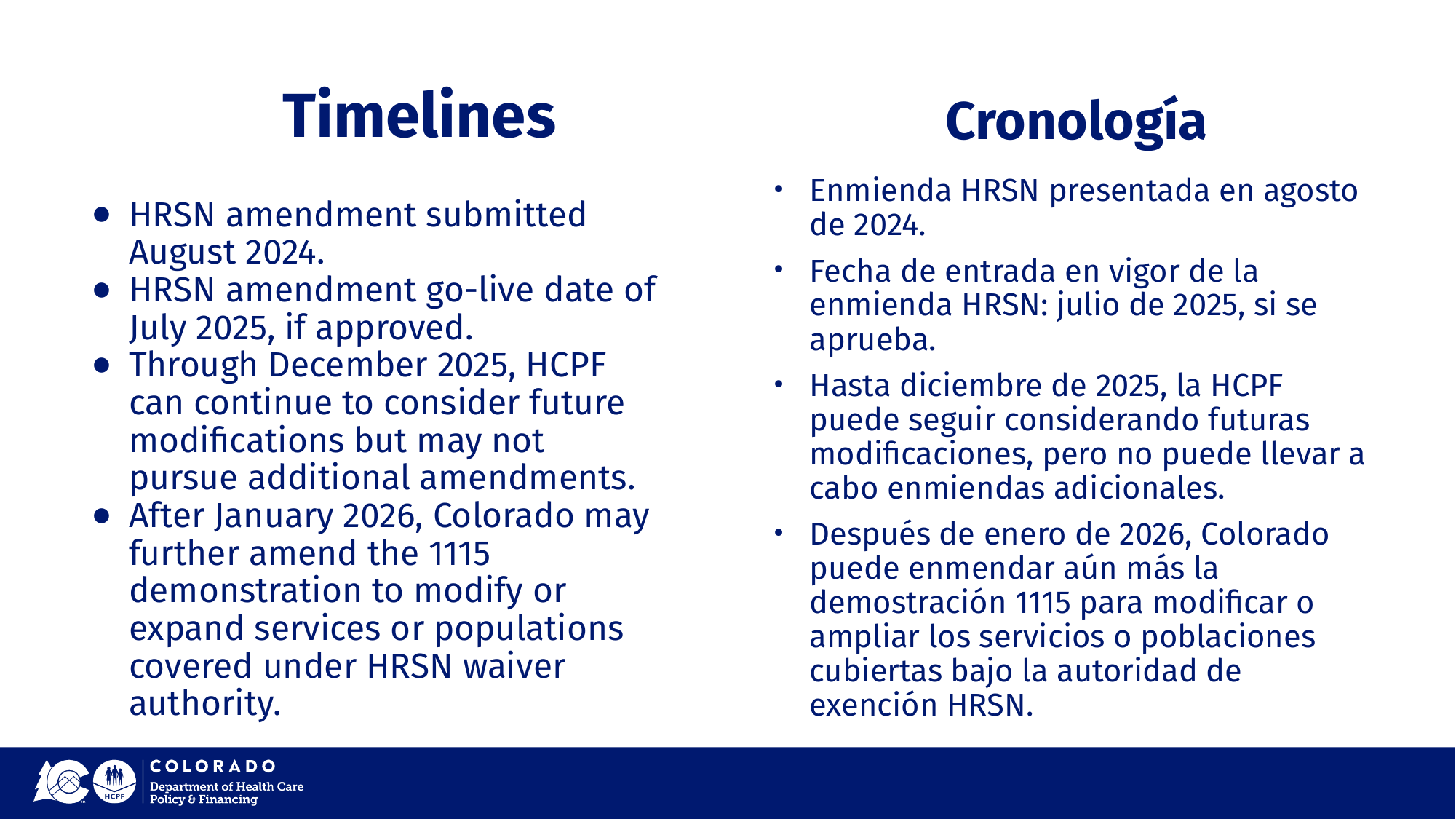

Cronología
# Timelines
Enmienda HRSN presentada en agosto de 2024.
Fecha de entrada en vigor de la enmienda HRSN: julio de 2025, si se aprueba.
Hasta diciembre de 2025, la HCPF puede seguir considerando futuras modificaciones, pero no puede llevar a cabo enmiendas adicionales.
Después de enero de 2026, Colorado puede enmendar aún más la demostración 1115 para modificar o ampliar los servicios o poblaciones cubiertas bajo la autoridad de exención HRSN.
HRSN amendment submitted August 2024.
HRSN amendment go-live date of July 2025, if approved.
Through December 2025, HCPF can continue to consider future modifications but may not pursue additional amendments.
After January 2026, Colorado may further amend the 1115 demonstration to modify or expand services or populations covered under HRSN waiver authority.
30